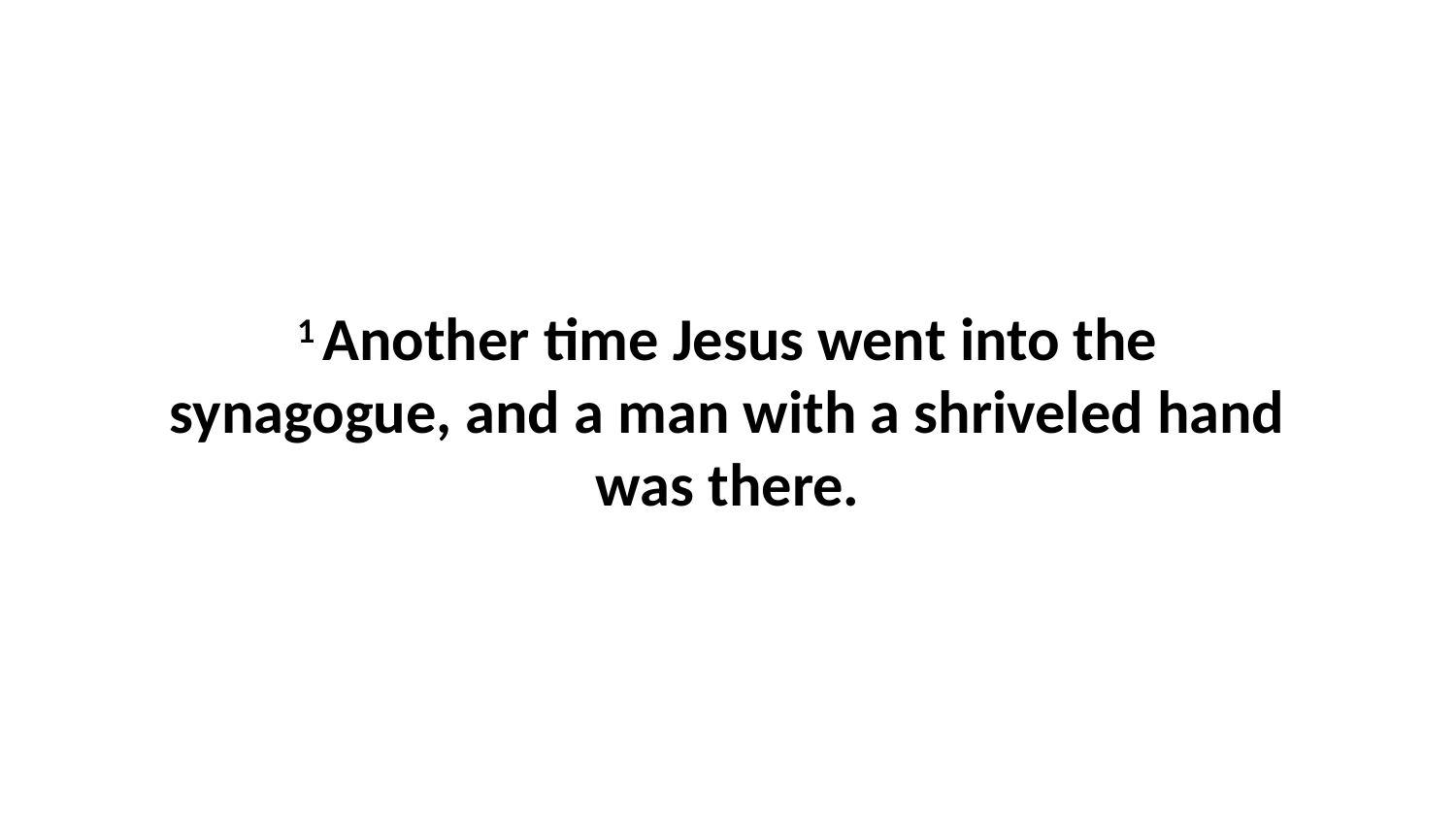

1 Another time Jesus went into the synagogue, and a man with a shriveled hand was there.